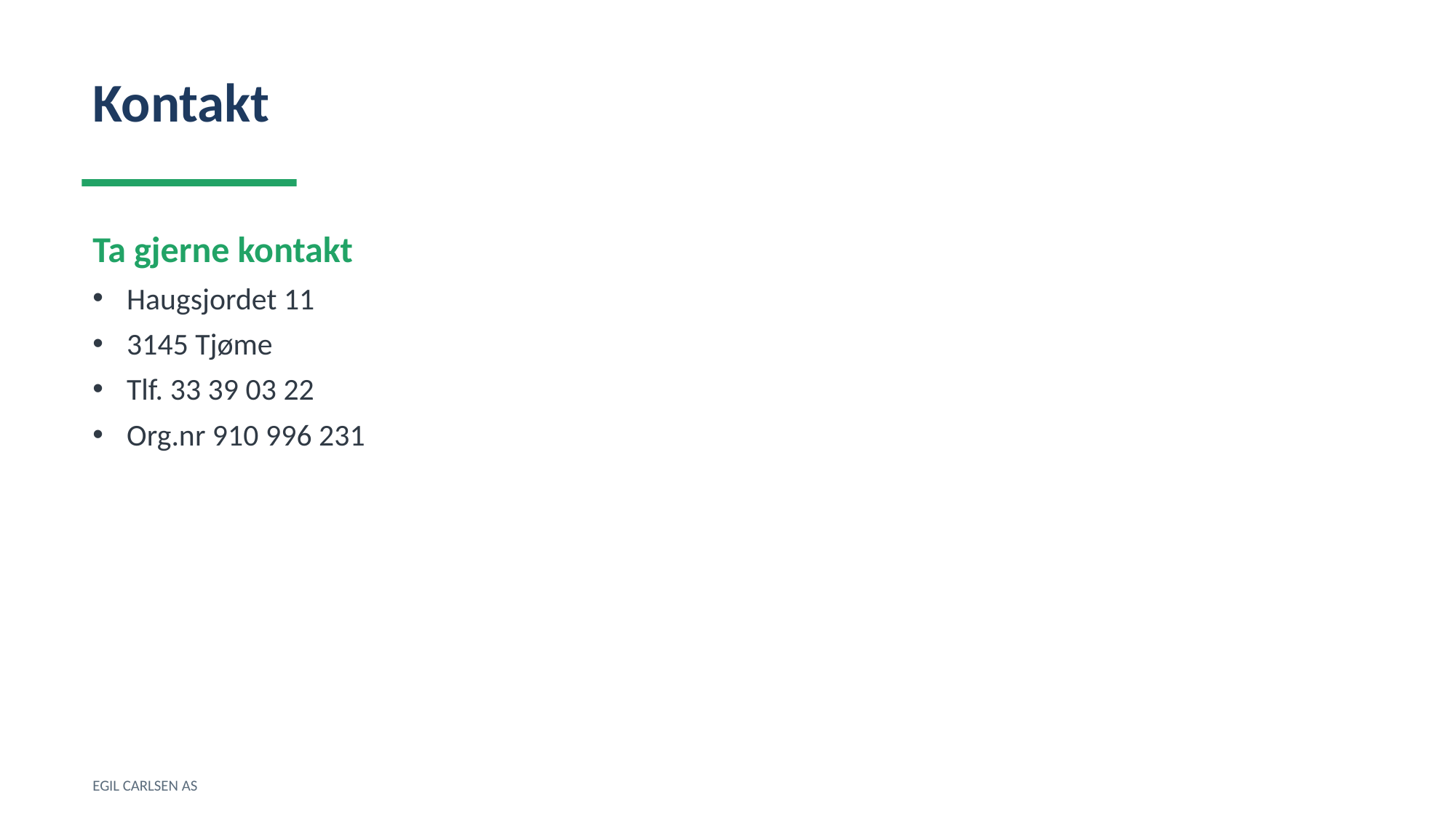

Kontakt

Ta gjerne kontakt
Haugsjordet 11
3145 Tjøme
Tlf. 33 39 03 22
Org.nr 910 996 231
EGIL CARLSEN AS